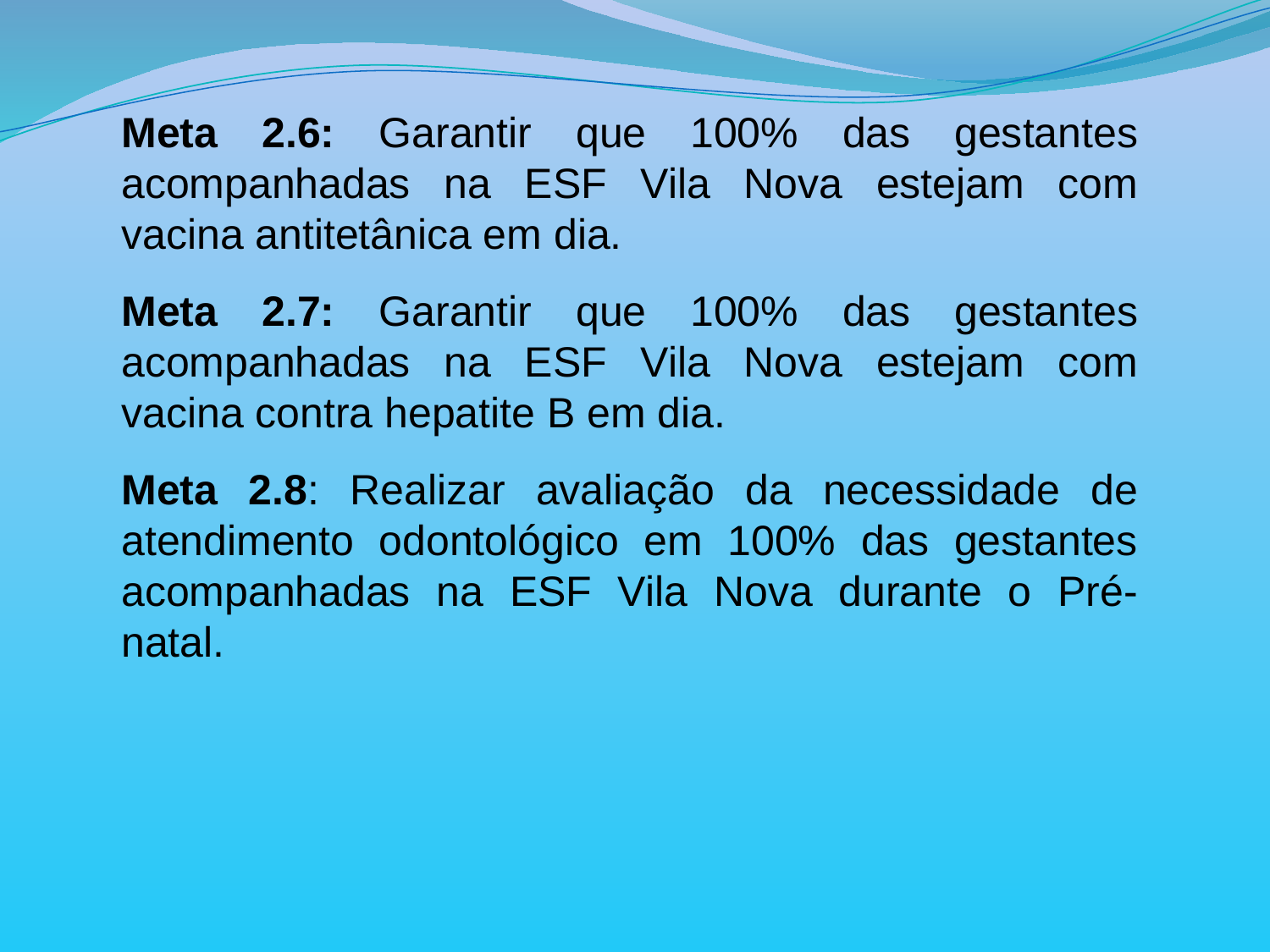

Meta 2.6: Garantir que 100% das gestantes acompanhadas na ESF Vila Nova estejam com vacina antitetânica em dia.
Meta 2.7: Garantir que 100% das gestantes acompanhadas na ESF Vila Nova estejam com vacina contra hepatite B em dia.
Meta 2.8: Realizar avaliação da necessidade de atendimento odontológico em 100% das gestantes acompanhadas na ESF Vila Nova durante o Pré-natal.